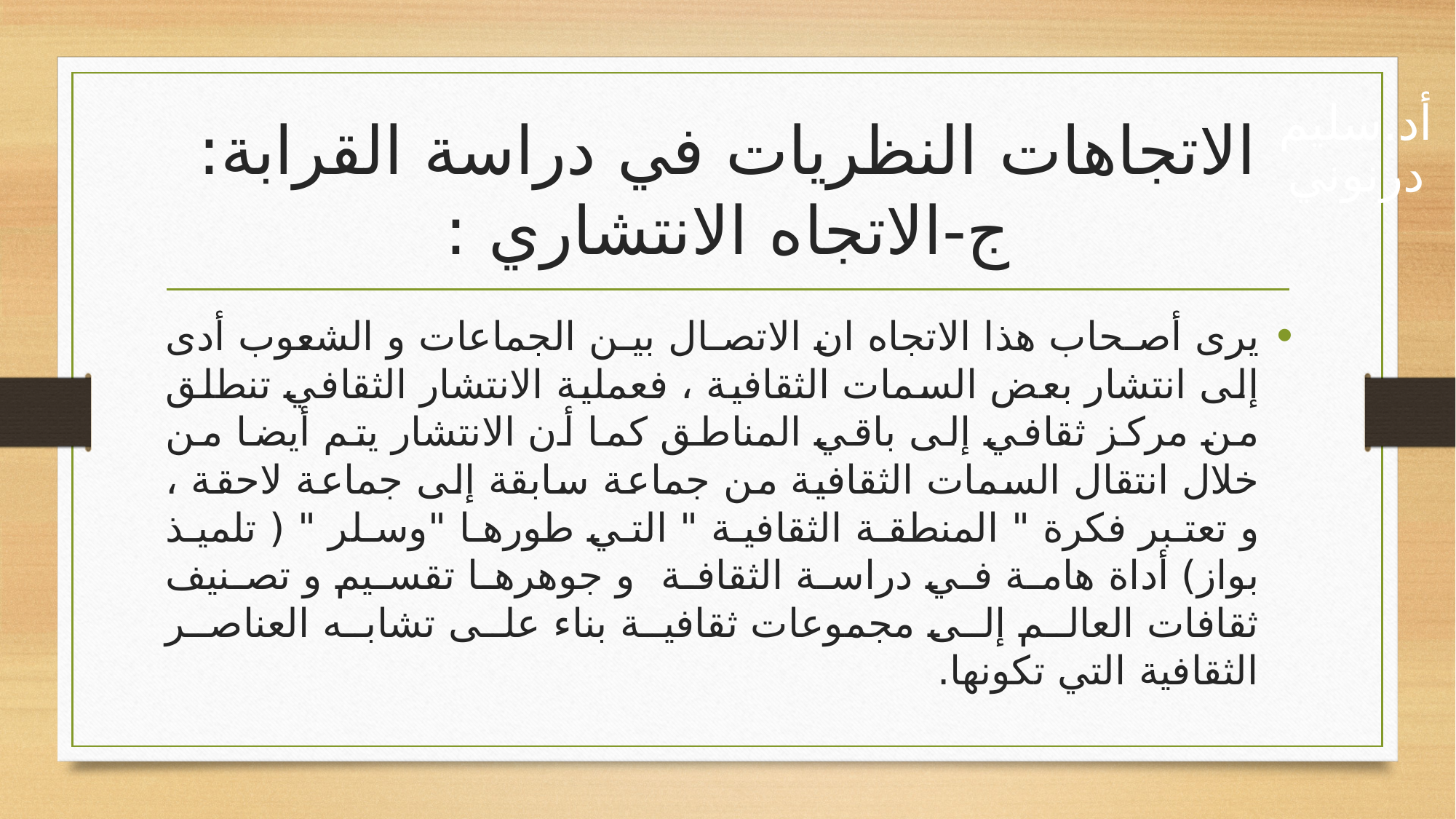

# الاتجاهات النظريات في دراسة القرابة: ج-الاتجاه الانتشاري :
أد.سليم درنوني
يرى أصحاب هذا الاتجاه ان الاتصال بين الجماعات و الشعوب أدى إلى انتشار بعض السمات الثقافية ، فعملية الانتشار الثقافي تنطلق من مركز ثقافي إلى باقي المناطق كما أن الانتشار يتم أيضا من خلال انتقال السمات الثقافية من جماعة سابقة إلى جماعة لاحقة ، و تعتبر فكرة " المنطقة الثقافية " التي طورها "وسلر " ( تلميذ بواز) أداة هامة في دراسة الثقافة  و جوهرها تقسيم و تصنيف ثقافات العالم إلى مجموعات ثقافية بناء على تشابه العناصر الثقافية التي تكونها.